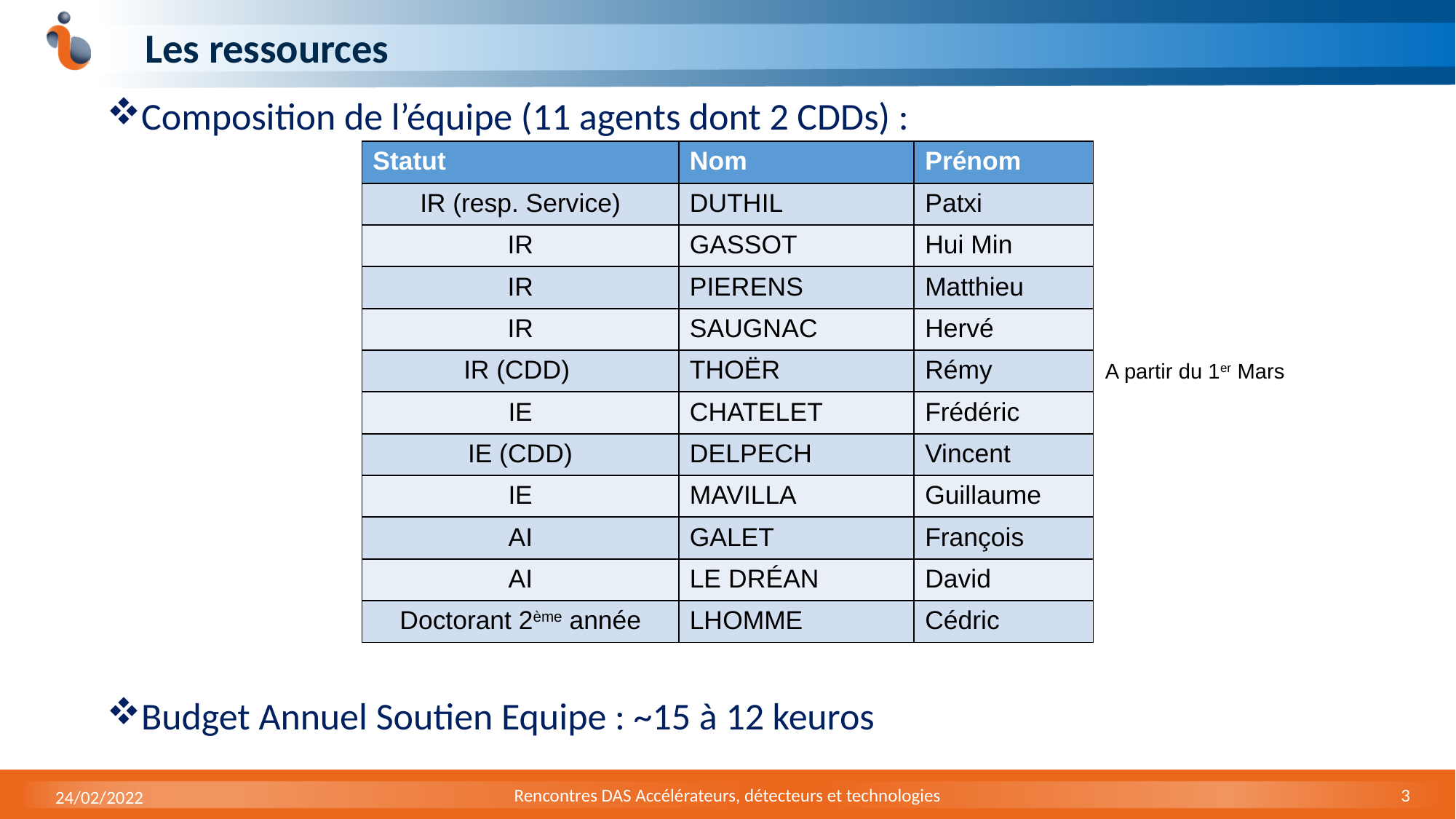

# Les ressources
Composition de l’équipe (11 agents dont 2 CDDs) :

Budget Annuel Soutien Equipe : ~15 à 12 keuros

| Statut | Nom | Prénom |
| --- | --- | --- |
| IR (resp. Service) | DUTHIL | Patxi |
| IR | GASSOT | Hui Min |
| IR | PIERENS | Matthieu |
| IR | SAUGNAC | Hervé |
| IR (CDD) | THOËR | Rémy |
| IE | CHATELET | Frédéric |
| IE (CDD) | DELPECH | Vincent |
| IE | MAVILLA | Guillaume |
| AI | GALET | François |
| AI | LE DRÉAN | David |
| Doctorant 2ème année | LHOMME | Cédric |
A partir du 1er Mars
Rencontres DAS Accélérateurs, détecteurs et technologies
3
24/02/2022